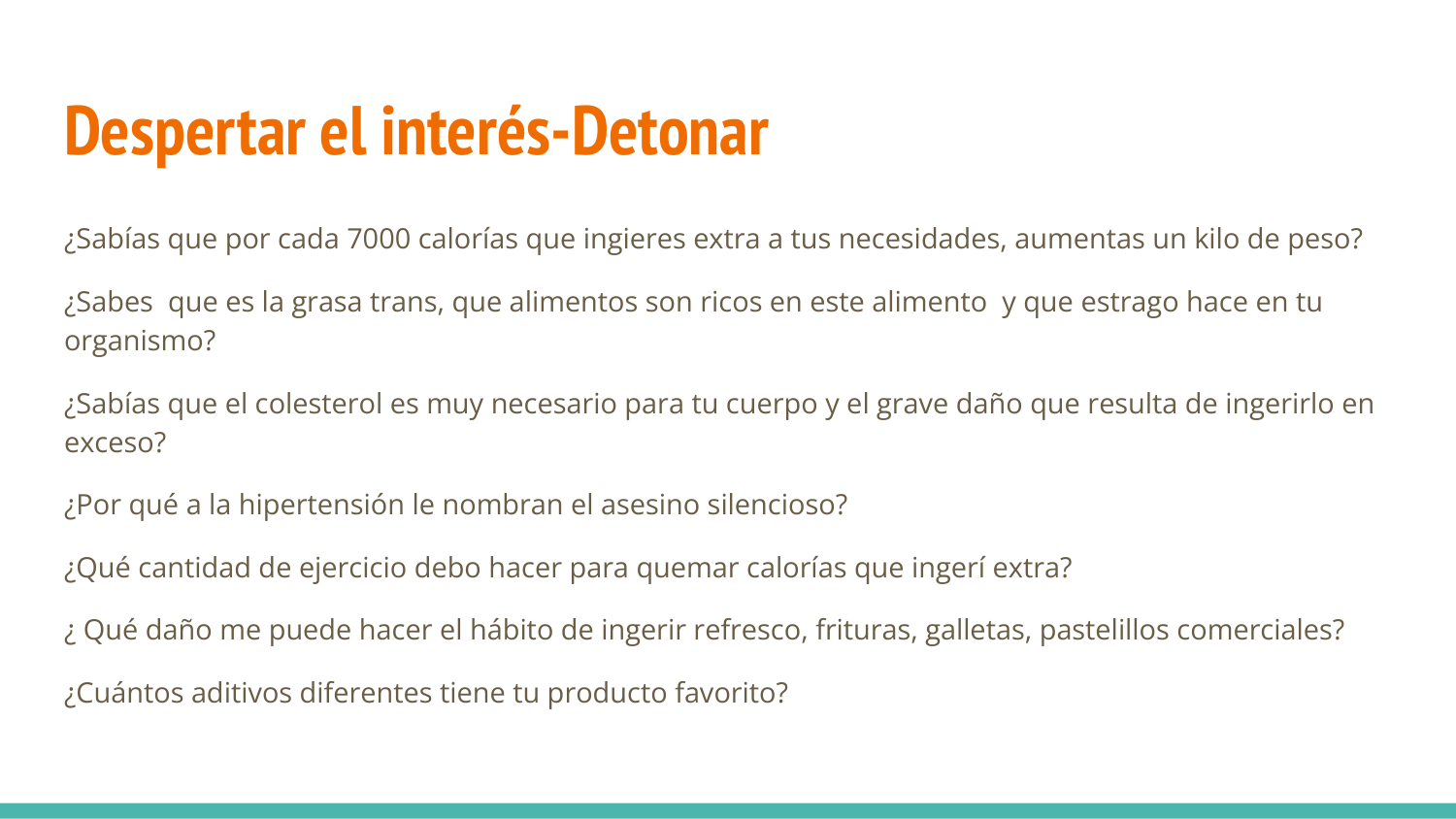

# Despertar el interés-Detonar

¿Sabías que por cada 7000 calorías que ingieres extra a tus necesidades, aumentas un kilo de peso?
¿Sabes  que es la grasa trans, que alimentos son ricos en este alimento  y que estrago hace en tu organismo?
¿Sabías que el colesterol es muy necesario para tu cuerpo y el grave daño que resulta de ingerirlo en exceso?
¿Por qué a la hipertensión le nombran el asesino silencioso?
¿Qué cantidad de ejercicio debo hacer para quemar calorías que ingerí extra?
¿ Qué daño me puede hacer el hábito de ingerir refresco, frituras, galletas, pastelillos comerciales?
¿Cuántos aditivos diferentes tiene tu producto favorito?